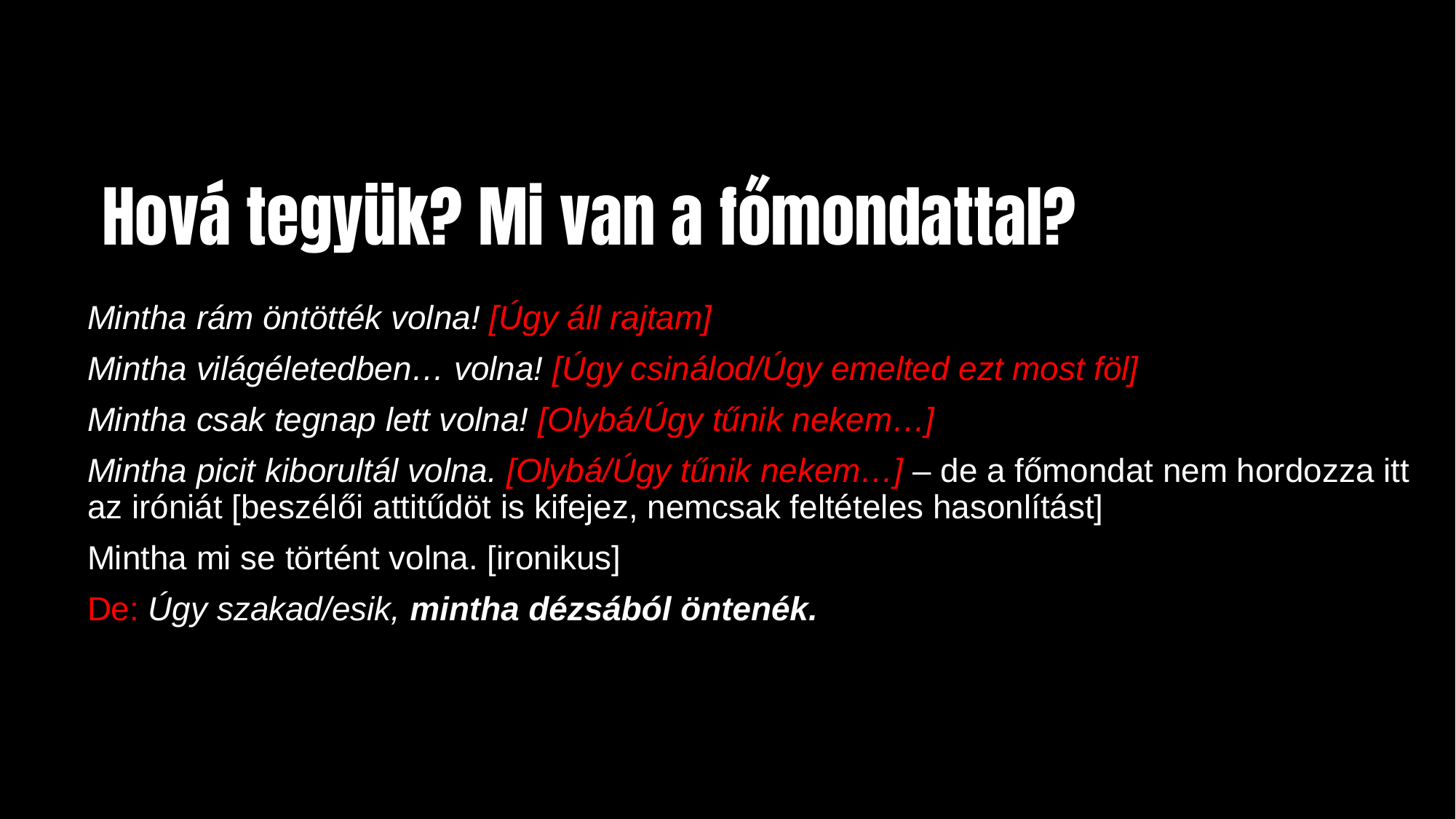

# Hová tegyük? Mi van a főmondattal?
Mintha rám öntötték volna! [Úgy áll rajtam]
Mintha világéletedben… volna! [Úgy csinálod/Úgy emelted ezt most föl]
Mintha csak tegnap lett volna! [Olybá/Úgy tűnik nekem…]
Mintha picit kiborultál volna. [Olybá/Úgy tűnik nekem…] – de a főmondat nem hordozza itt az iróniát [beszélői attitűdöt is kifejez, nemcsak feltételes hasonlítást]
Mintha mi se történt volna. [ironikus]
De: Úgy szakad/esik, mintha dézsából öntenék.